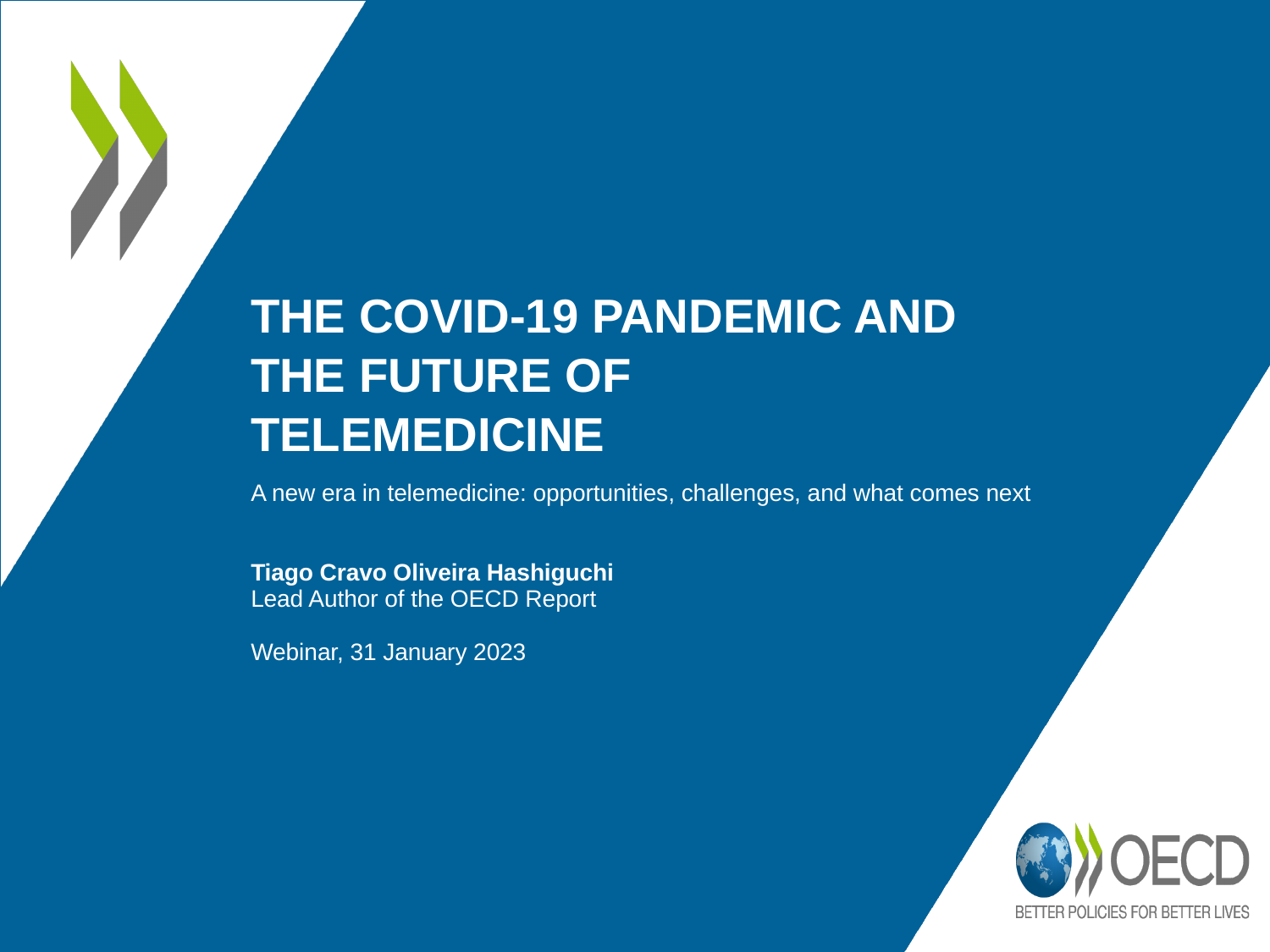

# The COVID-19 Pandemic and the Future of Telemedicine
A new era in telemedicine: opportunities, challenges, and what comes next

Tiago Cravo Oliveira Hashiguchi
Lead Author of the OECD Report

Webinar, 31 January 2023